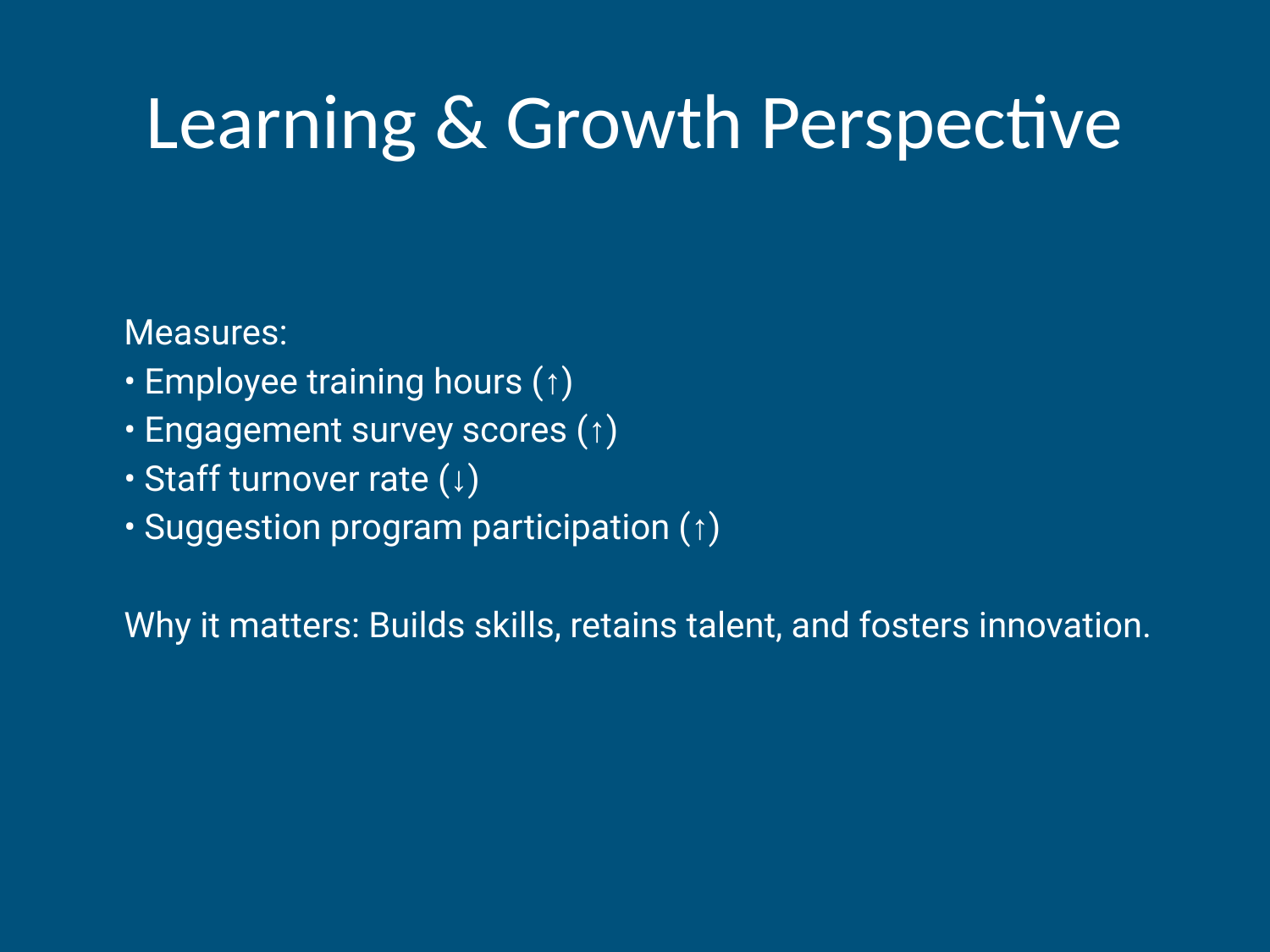

# Learning & Growth Perspective

Measures:
• Employee training hours (↑)
• Engagement survey scores (↑)
• Staff turnover rate (↓)
• Suggestion program participation (↑)
Why it matters: Builds skills, retains talent, and fosters innovation.